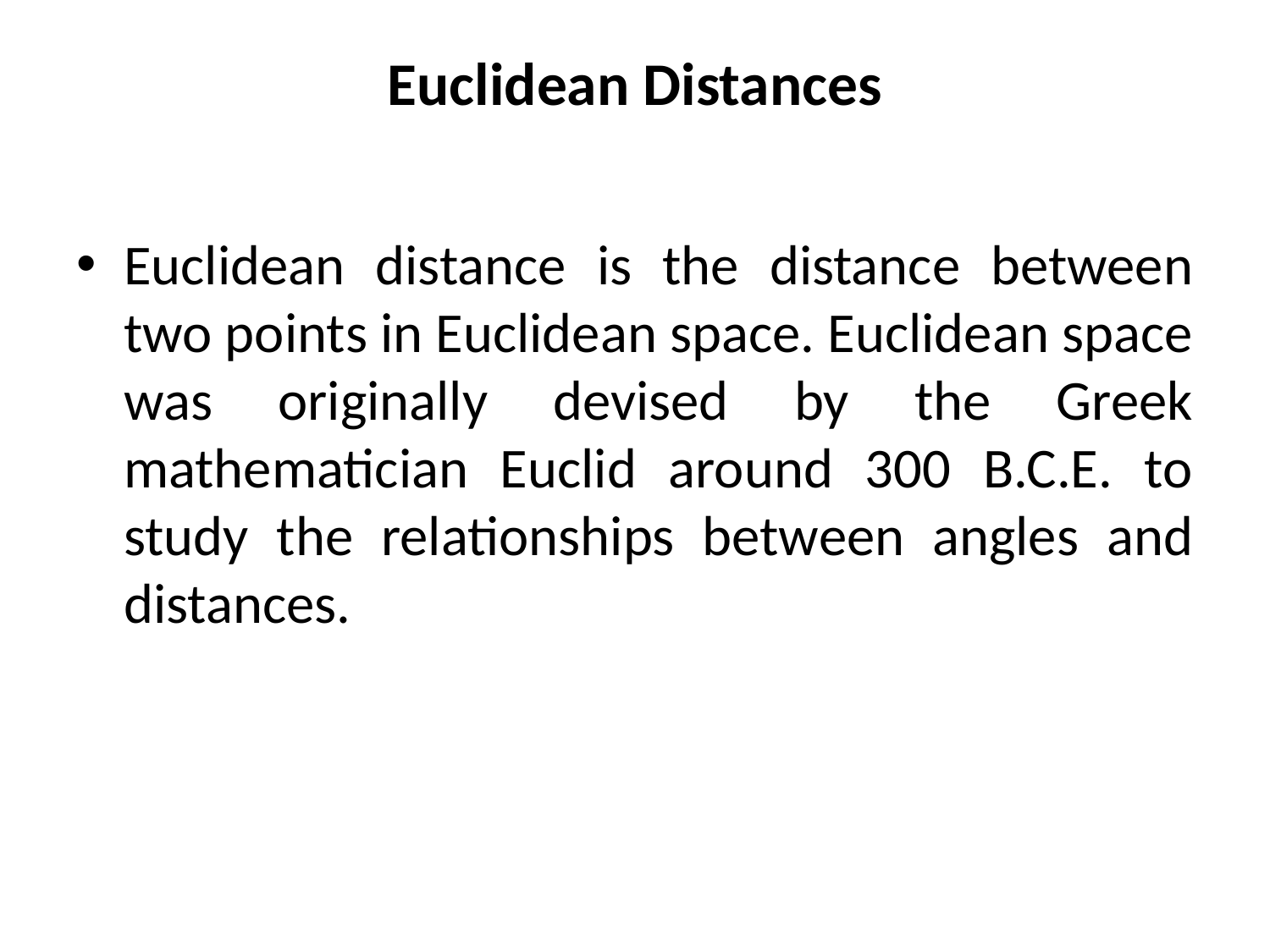

# Euclidean Distances
Euclidean distance is the distance between two points in Euclidean space. Euclidean space was originally devised by the Greek mathematician Euclid around 300 B.C.E. to study the relationships between angles and distances.